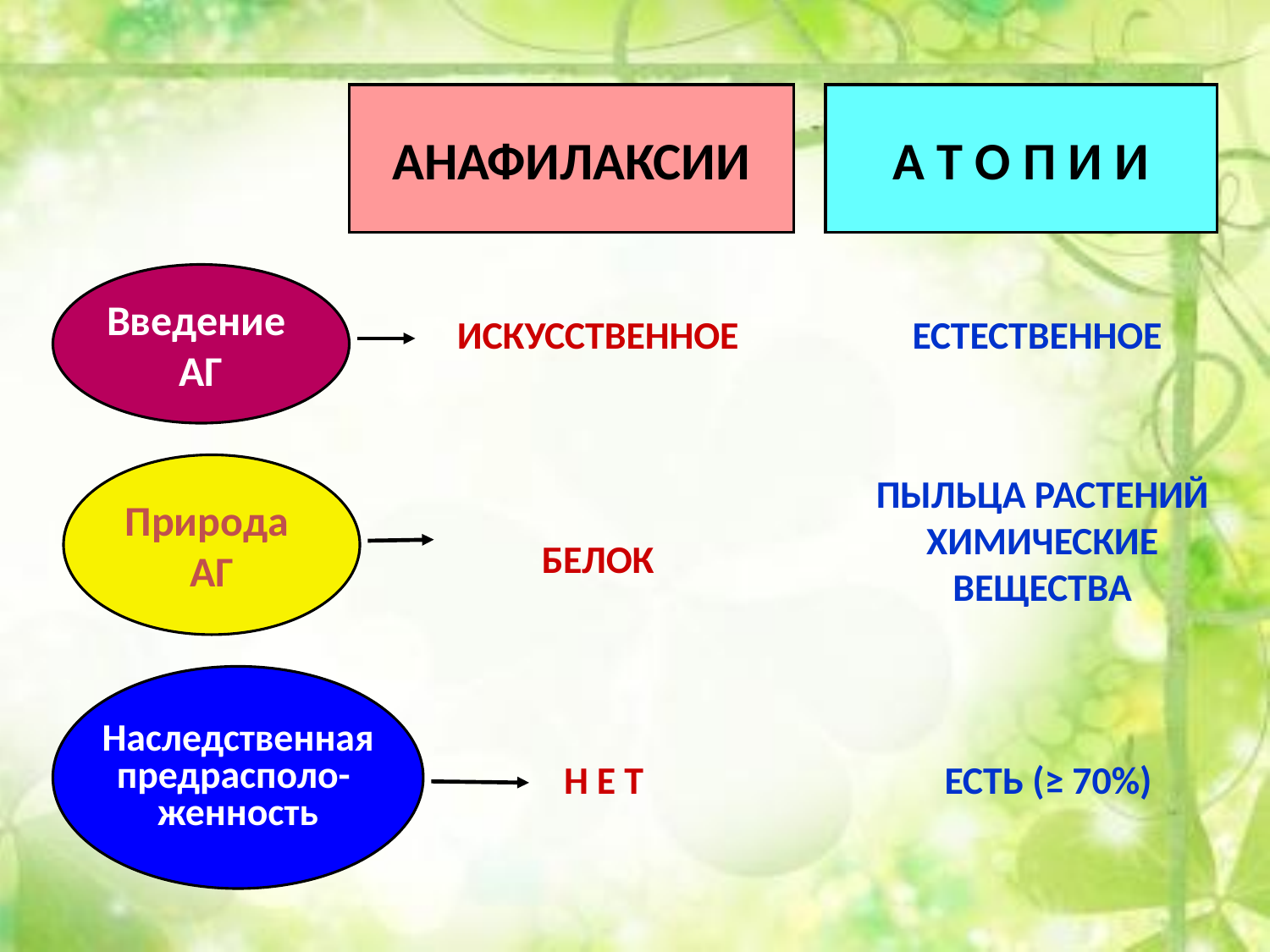

АНАФИЛАКСИИ
А Т О П И И
Введение
АГ
ИСКУССТВЕННОЕ
ЕСТЕСТВЕННОЕ

Природа
АГ
ПЫЛЬЦА РАСТЕНИЙ
ХИМИЧЕСКИЕ
ВЕЩЕСТВА

БЕЛОК

 Наследственная
предрасполо-
женность
Н Е Т
ЕСТЬ (≥ 70%)